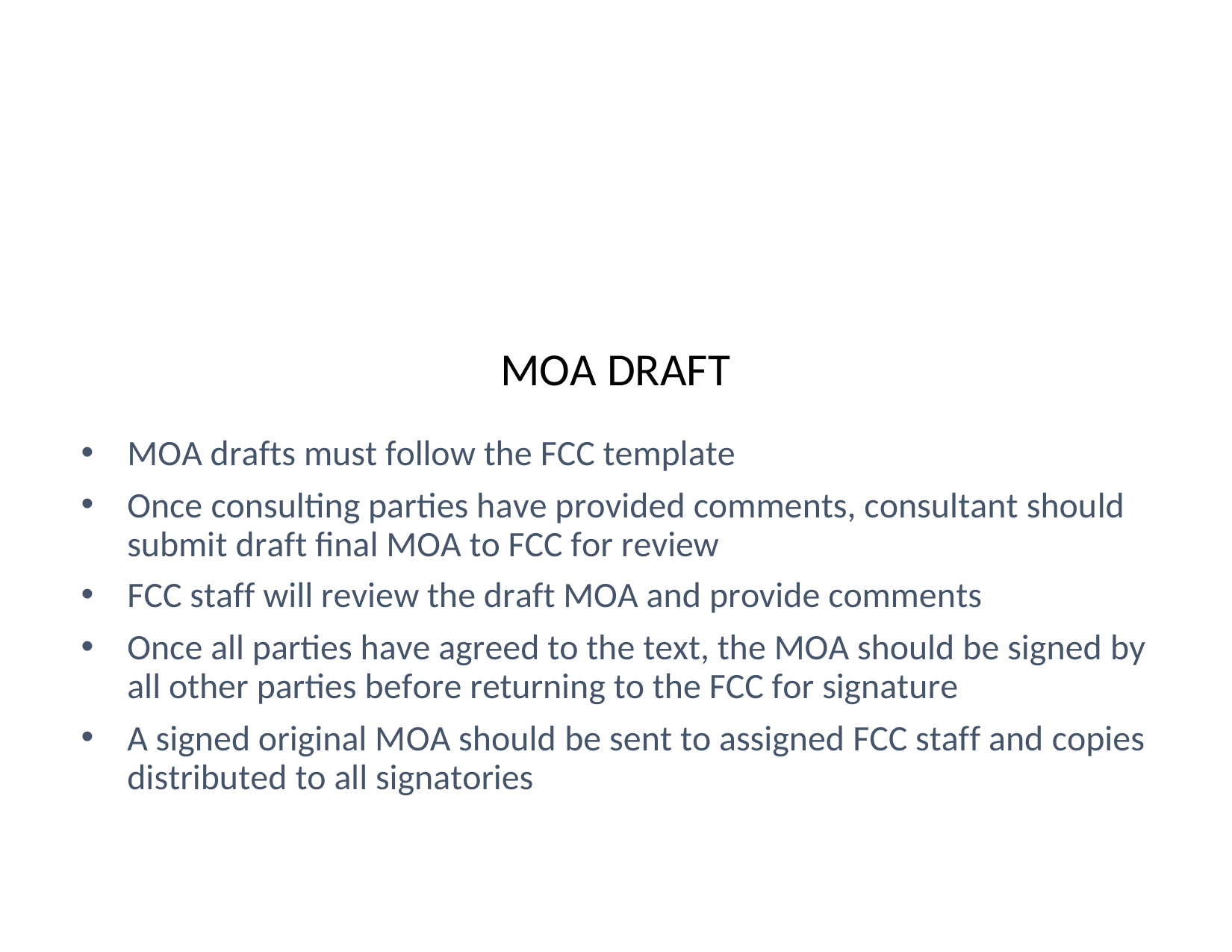

# MOA DRAFT
MOA drafts must follow the FCC template
Once consulting parties have provided comments, consultant should submit draft final MOA to FCC for review
FCC staff will review the draft MOA and provide comments
Once all parties have agreed to the text, the MOA should be signed by all other parties before returning to the FCC for signature
A signed original MOA should be sent to assigned FCC staff and copies distributed to all signatories